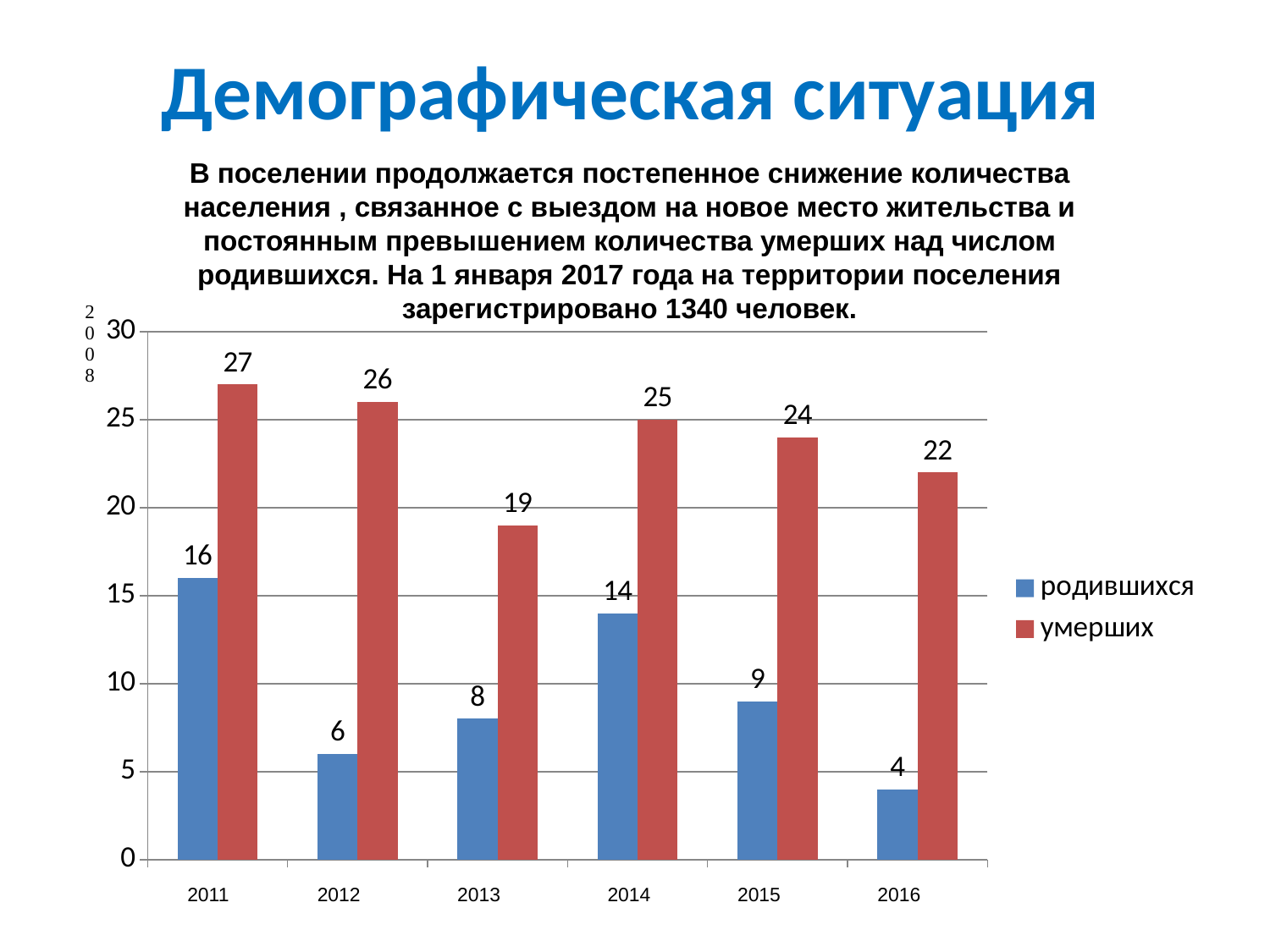

# Демографическая ситуация
В поселении продолжается постепенное снижение количества населения , связанное с выездом на новое место жительства и постоянным превышением количества умерших над числом родившихся. На 1 января 2017 года на территории поселения зарегистрировано 1340 человек.

### Chart

| Category | родившихся | умерших |
|---|---|---|
2011
2012
2013
2014
2015
2016